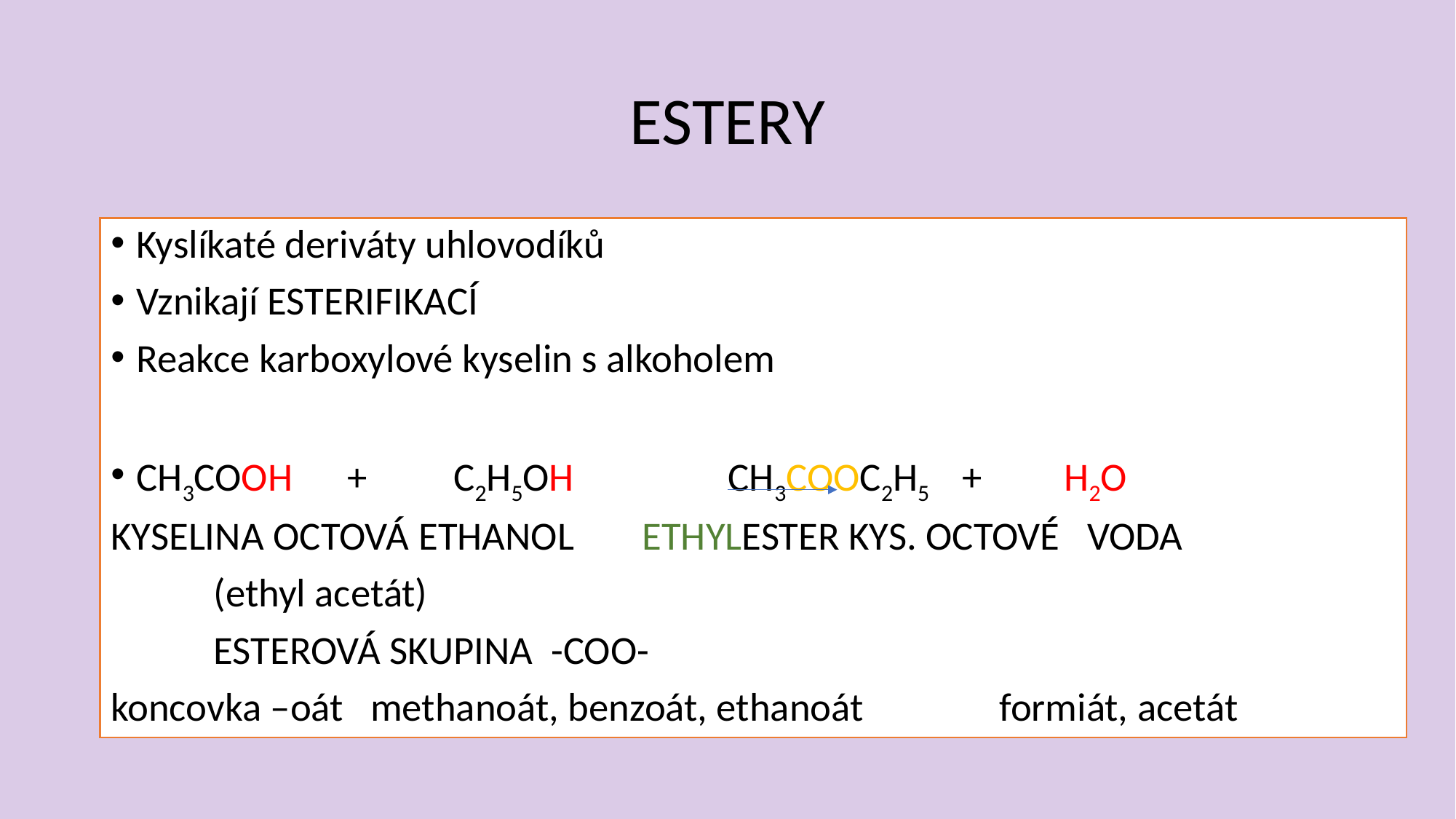

# ESTERY
Kyslíkaté deriváty uhlovodíků
Vznikají ESTERIFIKACÍ
Reakce karboxylové kyselin s alkoholem

CH3COOH      +      	 C2H5OH                 CH3COOC2H5	 +         H2O
KYSELINA OCTOVÁ		ETHANOL	  ETHYLESTER KYS. OCTOVÉ   VODA
							(ethyl acetát)
		ESTEROVÁ SKUPINA  -COO-
koncovka –oát   methanoát, benzoát, ethanoát               formiát, acetát